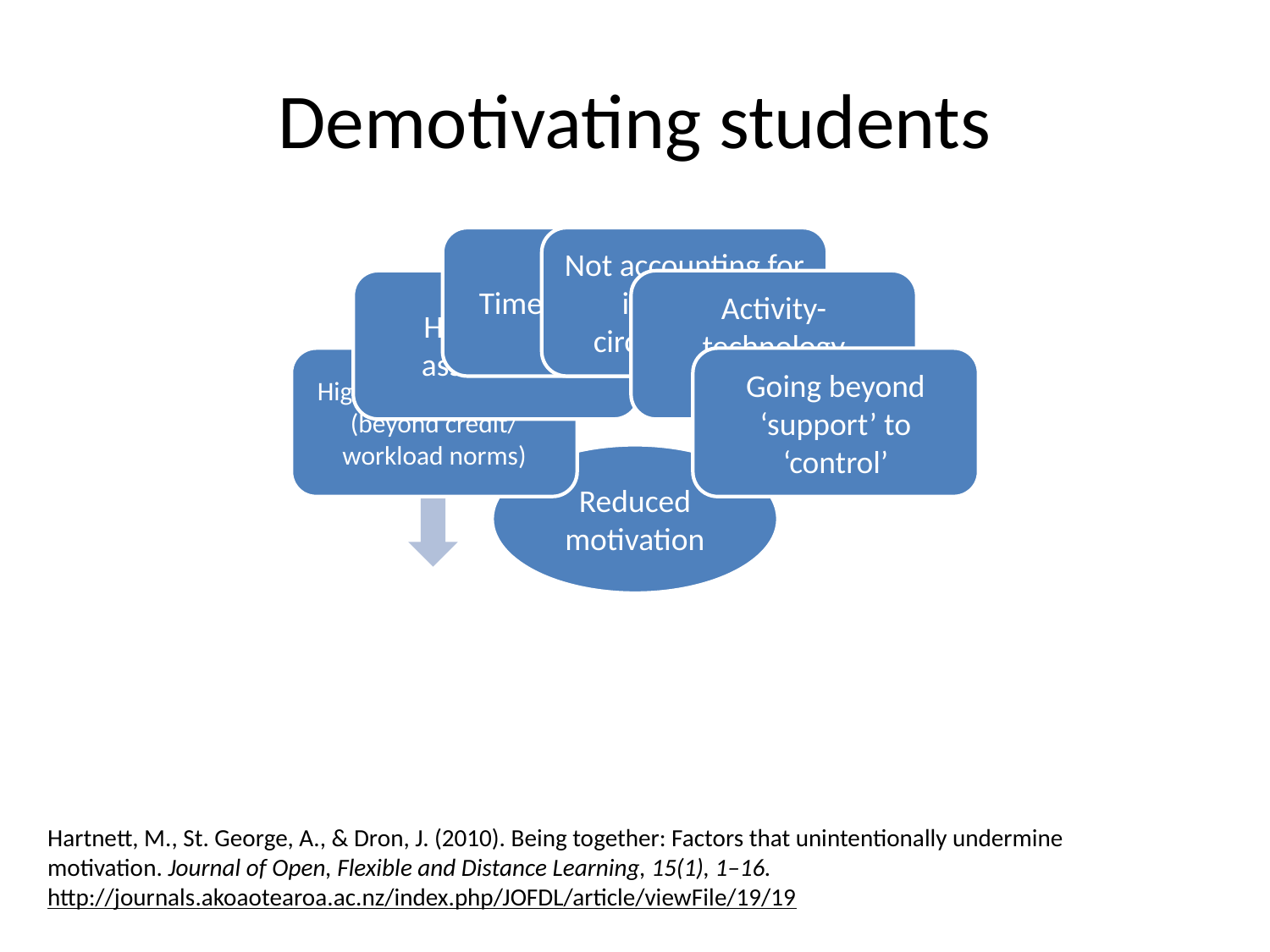

# Demotivating students
Reduced motivation
Time constraints
Hartnett, M., St. George, A., & Dron, J. (2010). Being together: Factors that unintentionally undermine motivation. Journal of Open, Flexible and Distance Learning, 15(1), 1–16.
http://journals.akoaotearoa.ac.nz/index.php/JOFDL/article/viewFile/19/19